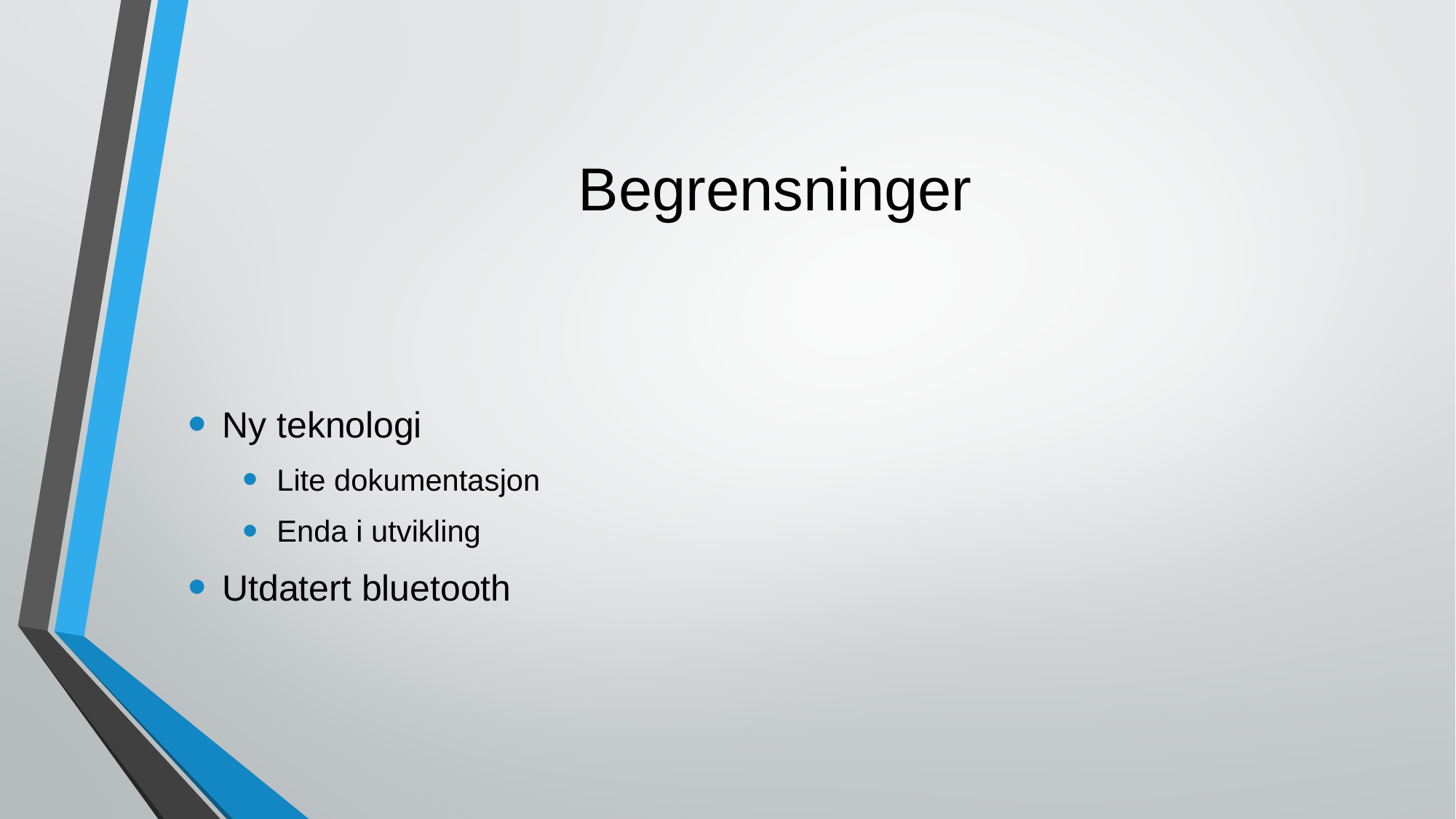

# Begrensninger
Ny teknologi
Lite dokumentasjon
Enda i utvikling
Utdatert bluetooth